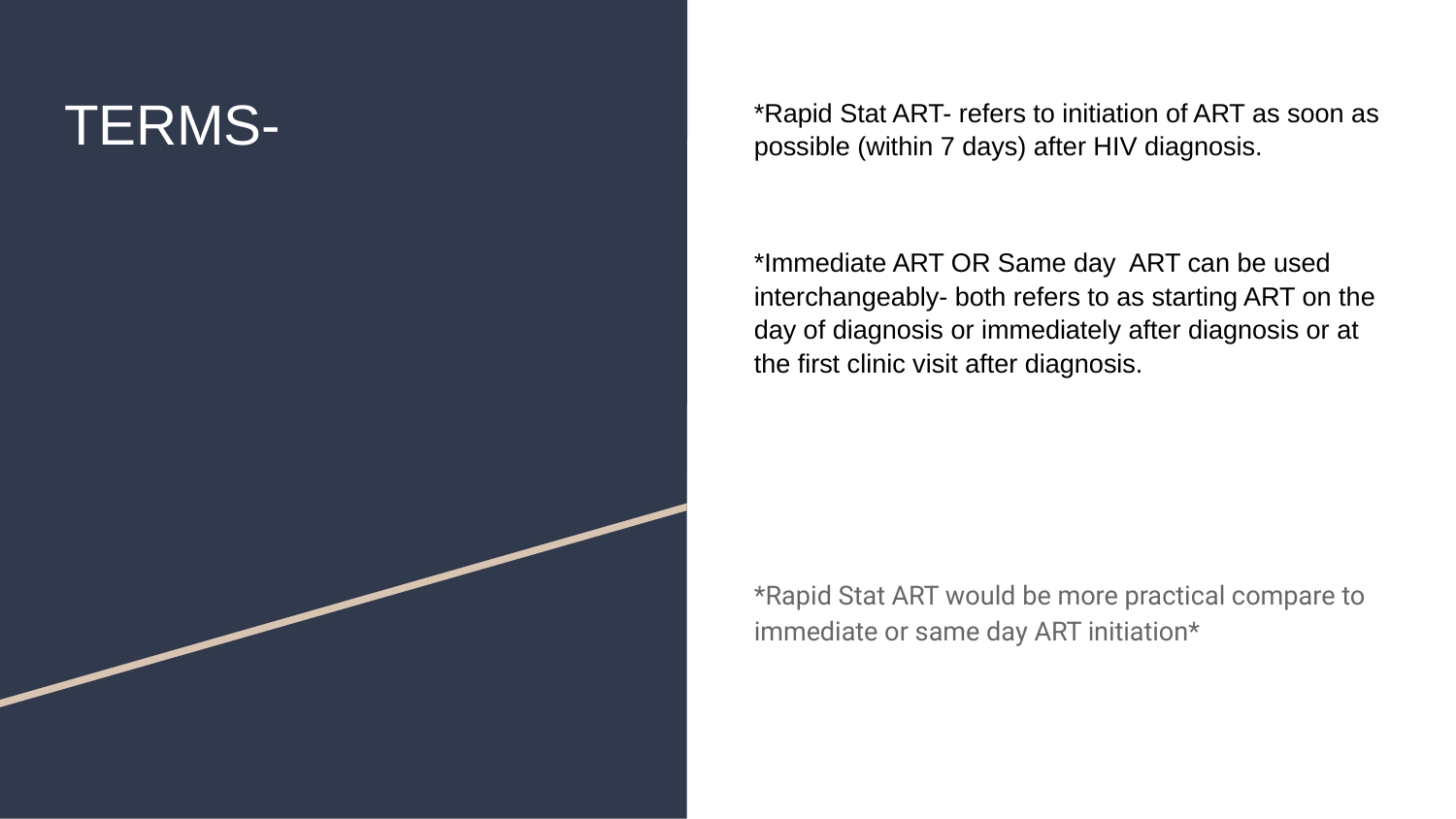

# TERMS-
*Rapid Stat ART- refers to initiation of ART as soon as possible (within 7 days) after HIV diagnosis.

*Immediate ART OR Same day  ART can be used interchangeably- both refers to as starting ART on the day of diagnosis or immediately after diagnosis or at the first clinic visit after diagnosis.

*Rapid Stat ART would be more practical compare to immediate or same day ART initiation*